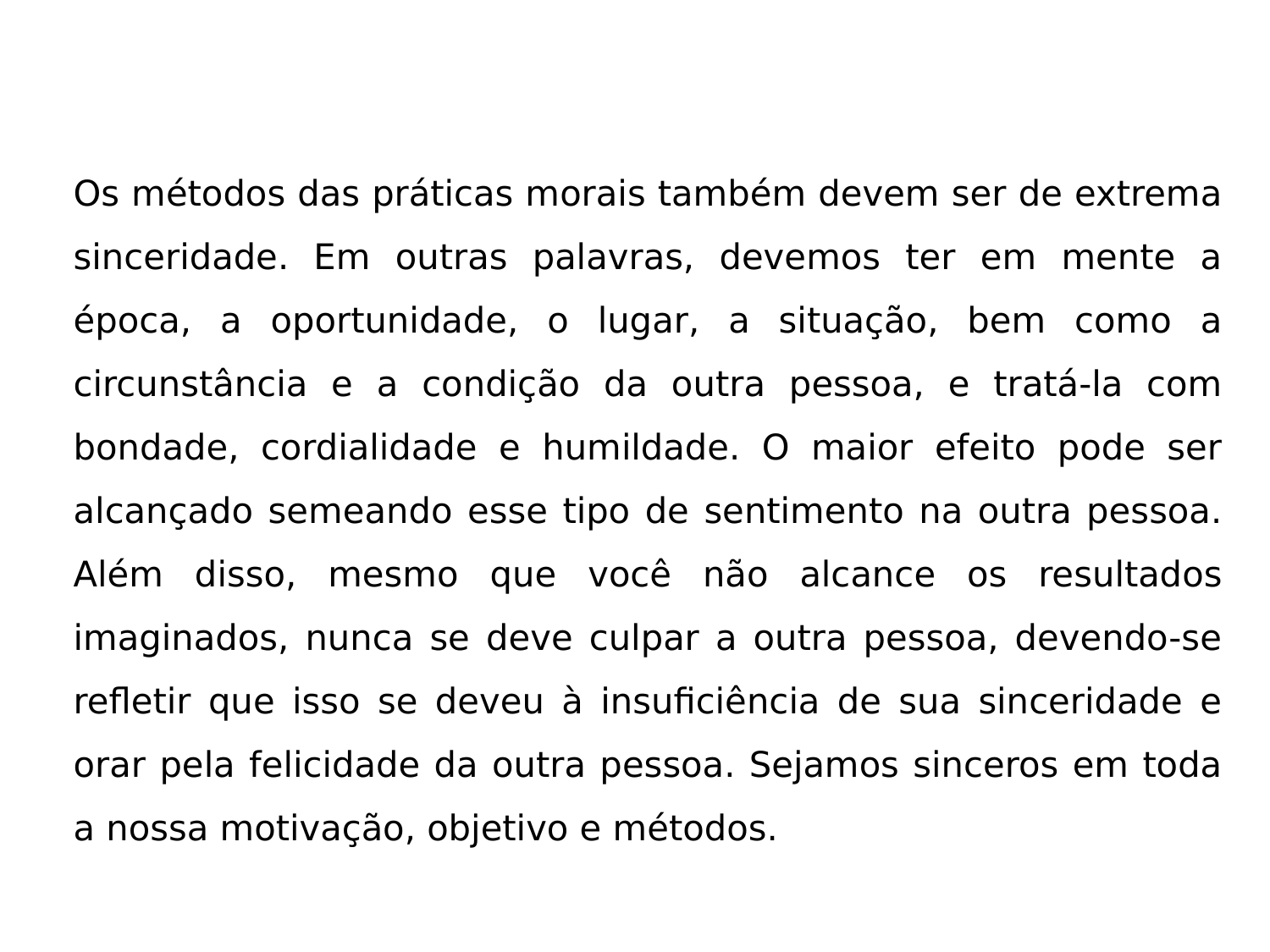

Os métodos das práticas morais também devem ser de extrema sinceridade. Em outras palavras, devemos ter em mente a época, a oportunidade, o lugar, a situação, bem como a circunstância e a condição da outra pessoa, e tratá-la com bondade, cordialidade e humildade. O maior efeito pode ser alcançado semeando esse tipo de sentimento na outra pessoa. Além disso, mesmo que você não alcance os resultados imaginados, nunca se deve culpar a outra pessoa, devendo-se refletir que isso se deveu à insuficiência de sua sinceridade e orar pela felicidade da outra pessoa. Sejamos sinceros em toda a nossa motivação, objetivo e métodos.